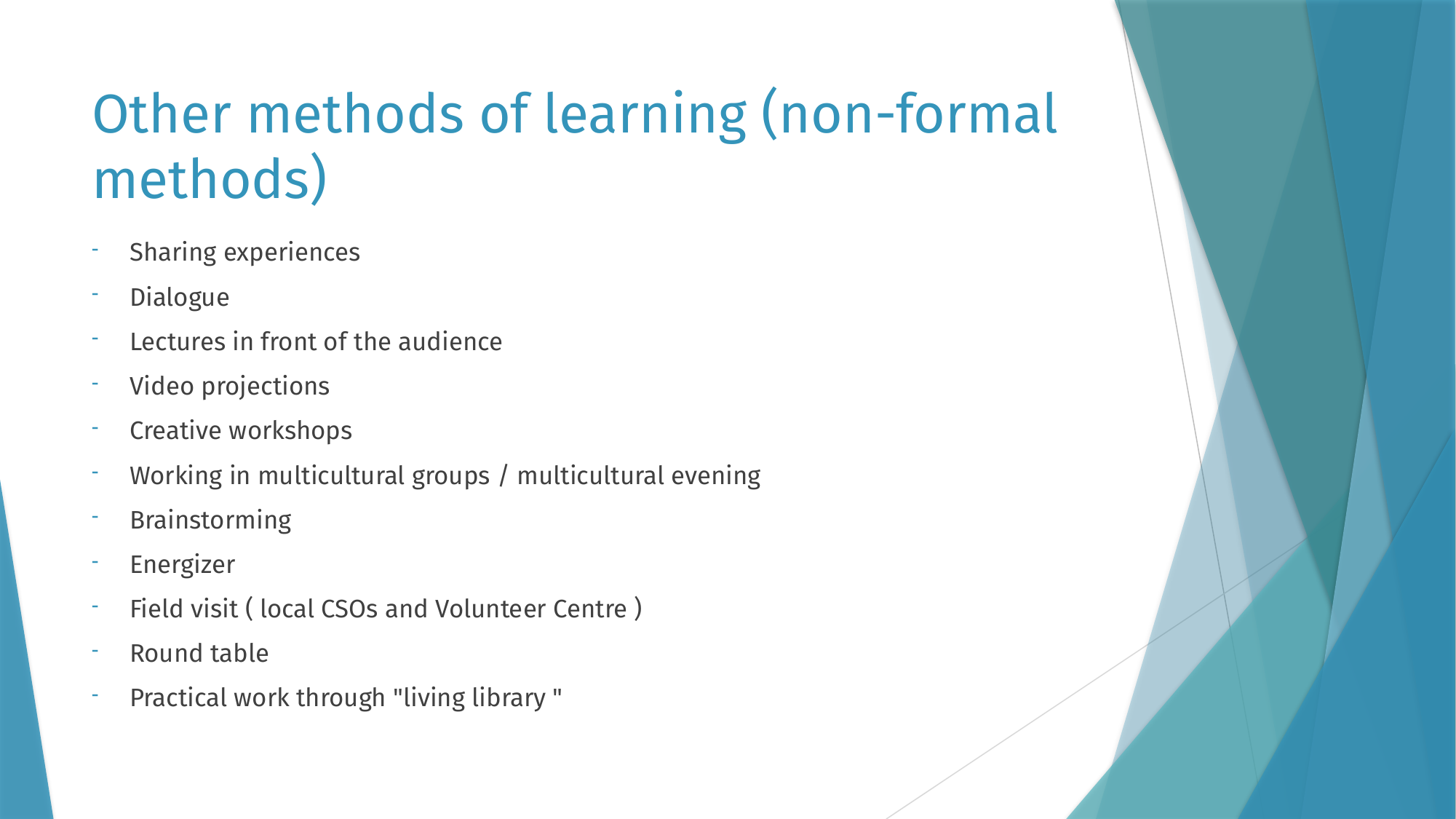

# Other methods of learning (non-formal methods)
Sharing experiences
Dialogue
Lectures in front of the audience
Video projections
Creative workshops
Working in multicultural groups / multicultural evening
Brainstorming
Energizer
Field visit ( local CSOs and Volunteer Centre )
Round table
Practical work through "living library "